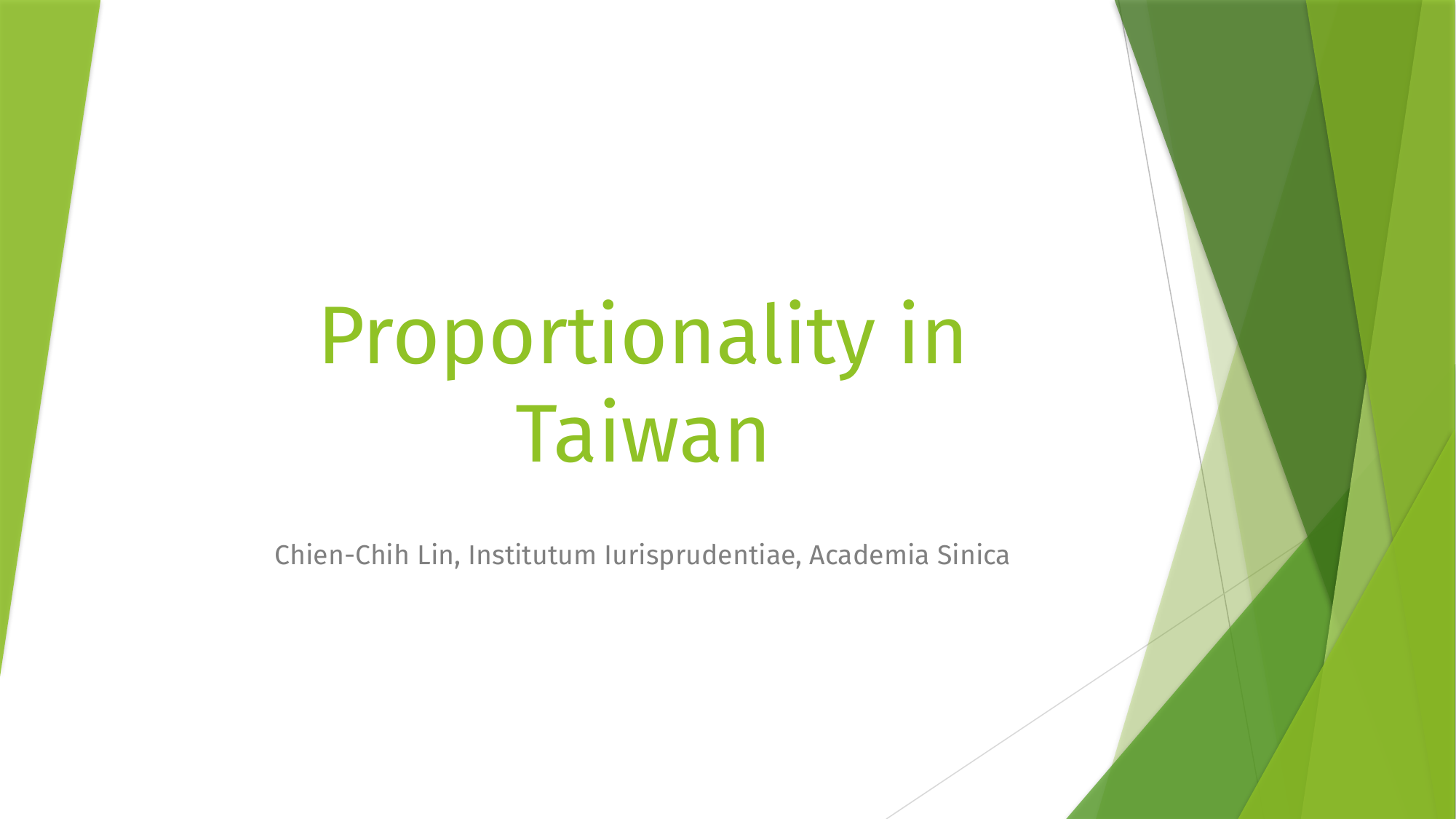

# Proportionality in Taiwan

Chien-Chih Lin, Institutum Iurisprudentiae, Academia Sinica